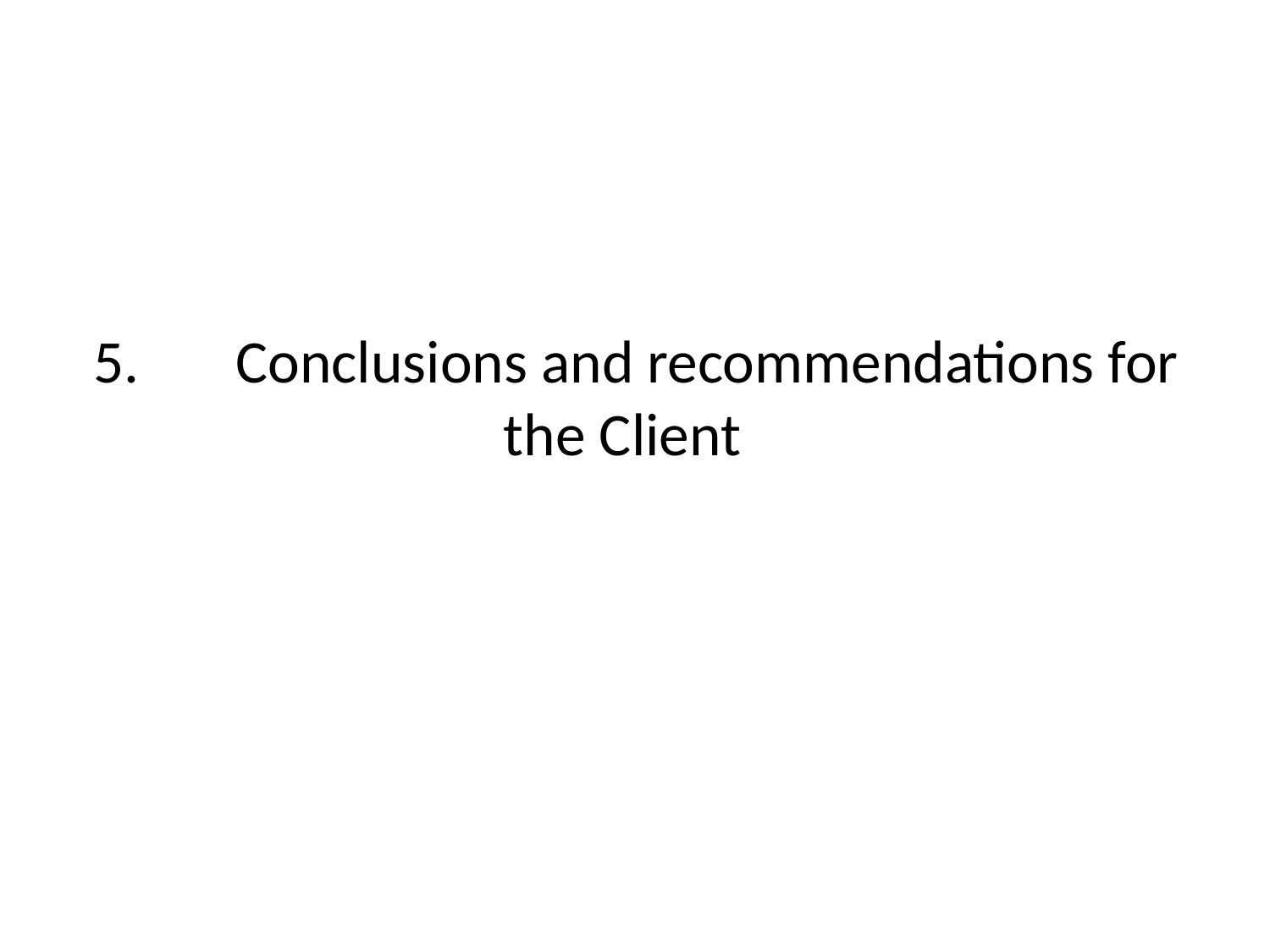

# 5.       Conclusions and recommendations for the Client